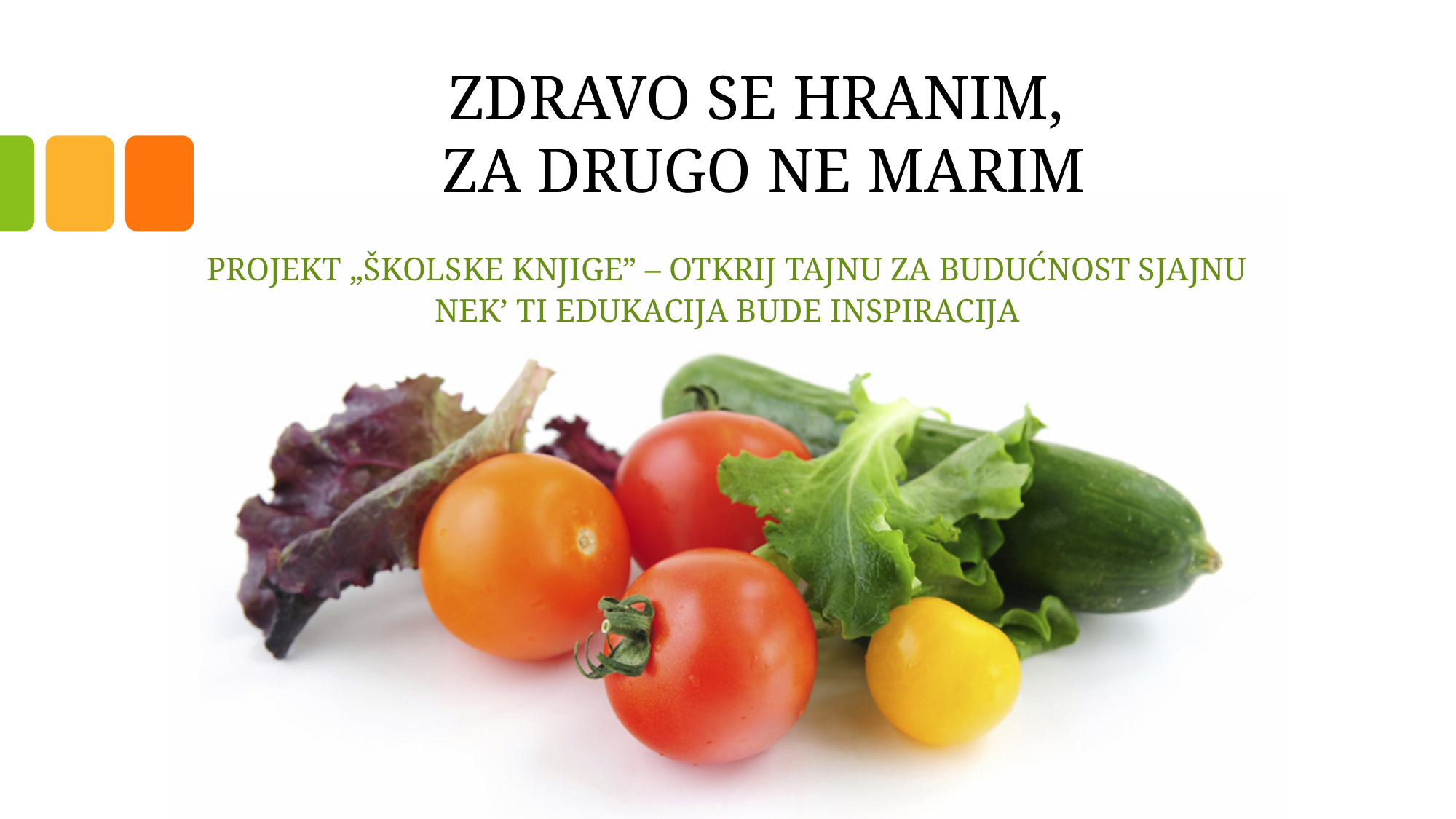

# ZDRAVO SE HRANIM, ZA DRUGO NE MARIM
PROJEKT „ŠKOLSKE KNJIGE” – OTKRIJ TAJNU ZA BUDUĆNOST SJAJNU
NEK’ TI EDUKACIJA BUDE INSPIRACIJA